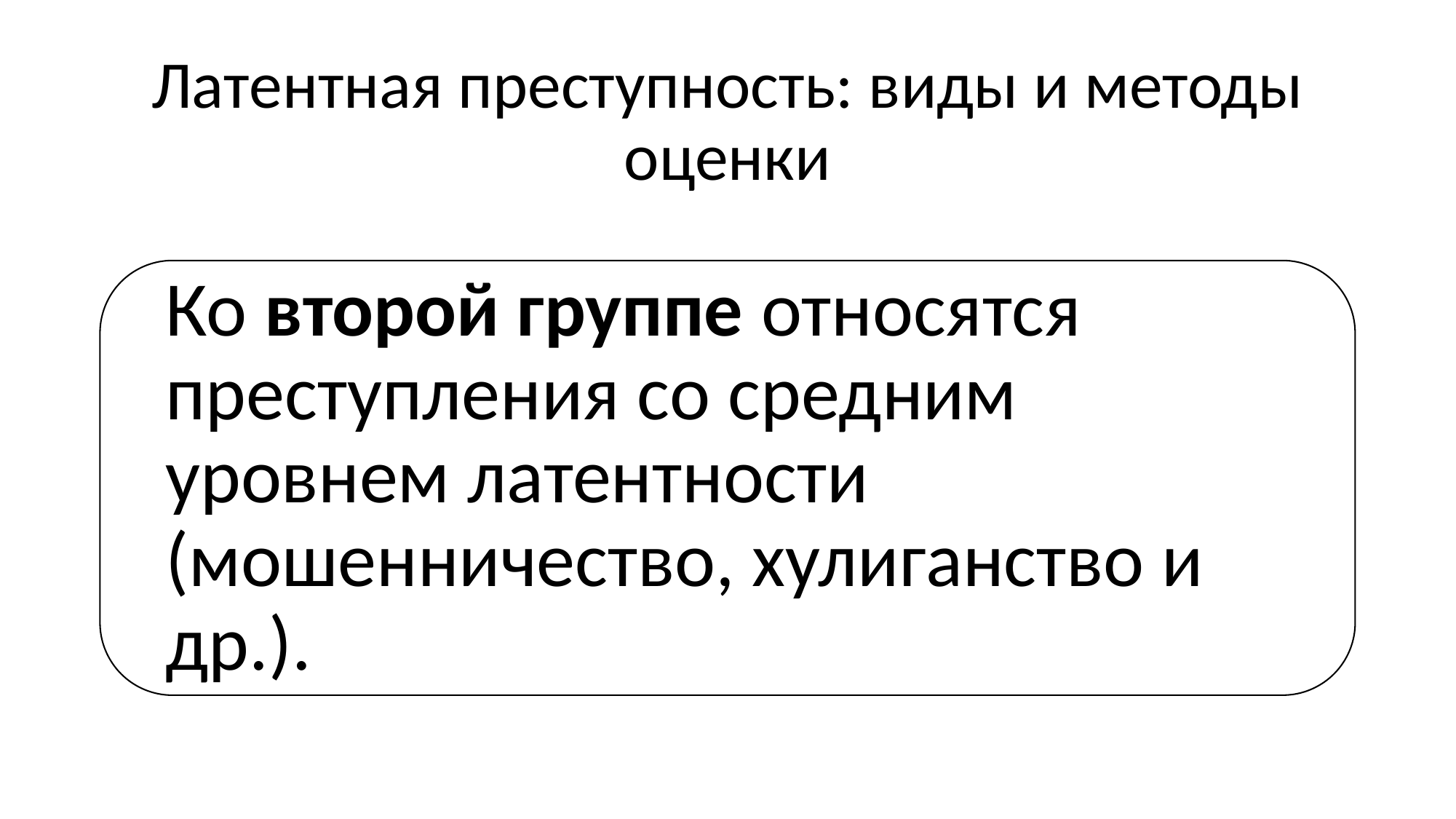

# Латентная преступность: виды и методы оценки
Ко второй группе относятся преступления со средним уровнем латентности (мошенничество, хулиганство и др.).